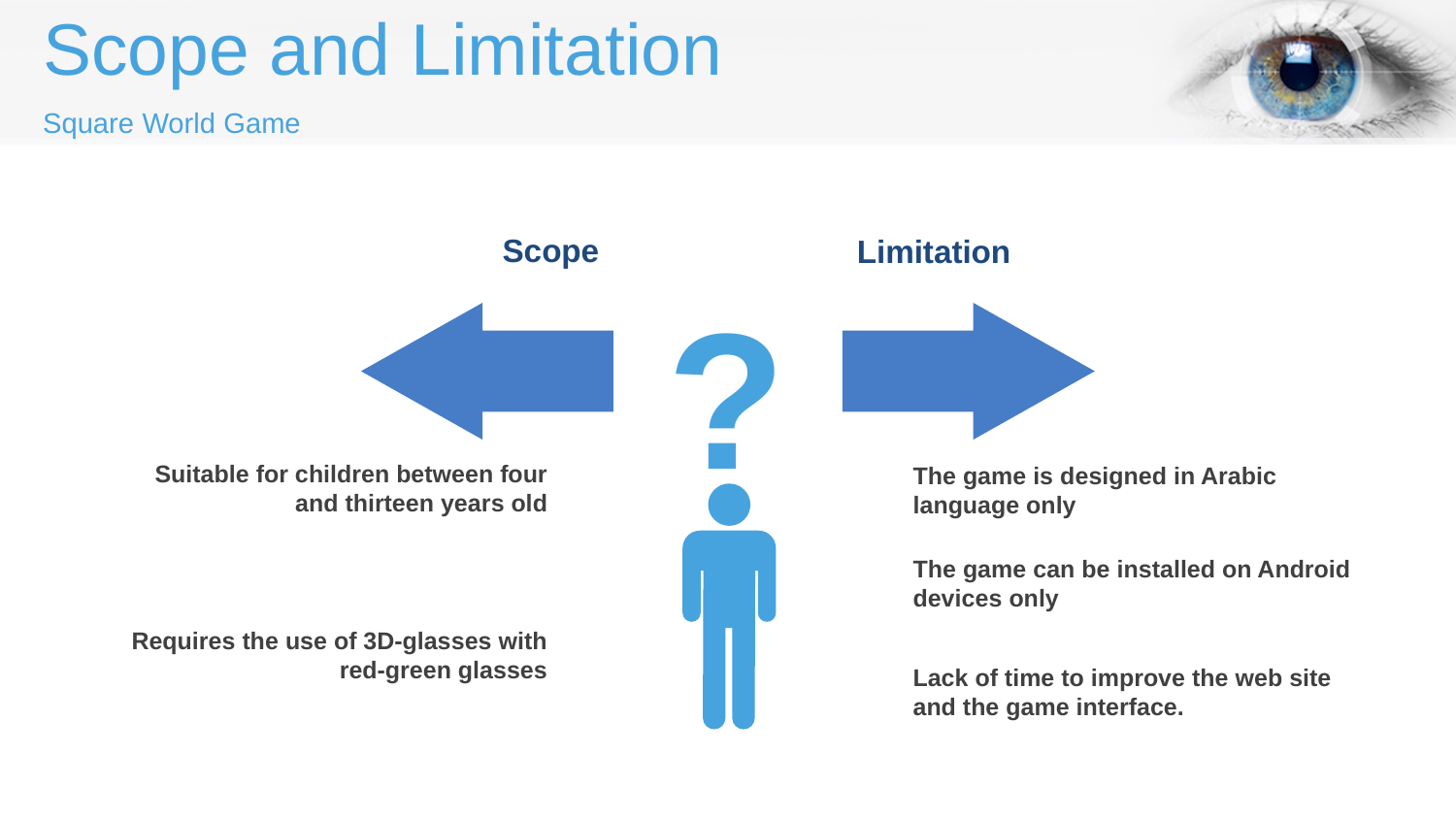

Scope and Limitation
Square World Game

Scope

Suitable for children between four and thirteen years old
Requires the use of 3D-glasses with red-green glasses
Limitation

The game is designed in Arabic language only
The game can be installed on Android devices only
Lack of time to improve the web site and the game interface.
?